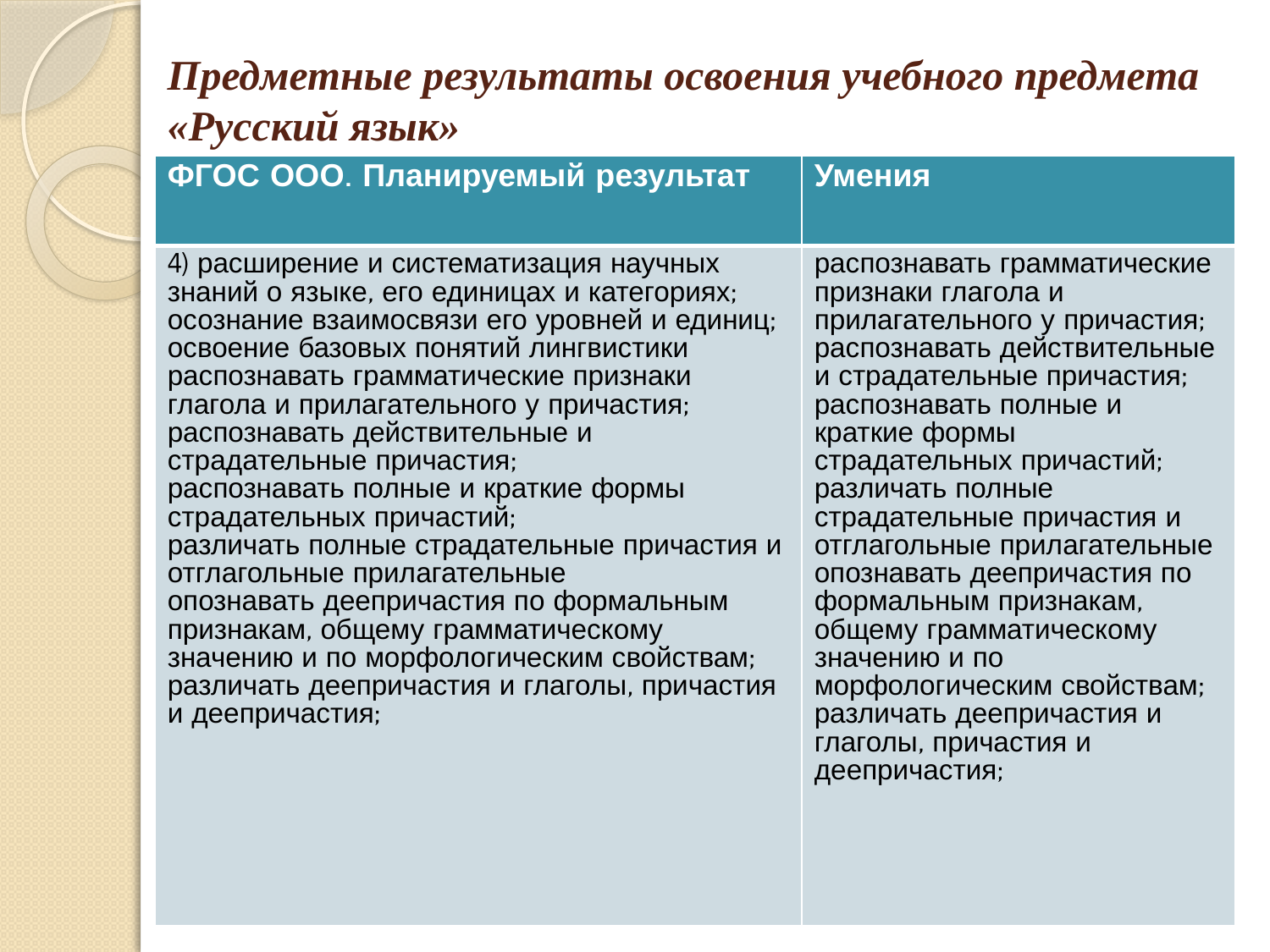

# Предметные результаты освоения учебного предмета «Русский язык»
| ФГОС ООО. Планируемый результат | Умения |
| --- | --- |
| 4) расширение и систематизация научных знаний о языке, его единицах и категориях; осознание взаимосвязи его уровней и единиц; освоение базовых понятий лингвистики распознавать грамматические признаки глагола и прилагательного у причастия; распознавать действительные и страдательные причастия; распознавать полные и краткие формы страдательных причастий; различать полные страдательные причастия и отглагольные прилагательные опознавать деепричастия по формальным признакам, общему грамматическому значению и по морфологическим свойствам; различать деепричастия и глаголы, причастия и деепричастия; | распознавать грамматические признаки глагола и прилагательного у причастия; распознавать действительные и страдательные причастия; распознавать полные и краткие формы страдательных причастий; различать полные страдательные причастия и отглагольные прилагательные опознавать деепричастия по формальным признакам, общему грамматическому значению и по морфологическим свойствам; различать деепричастия и глаголы, причастия и деепричастия; |